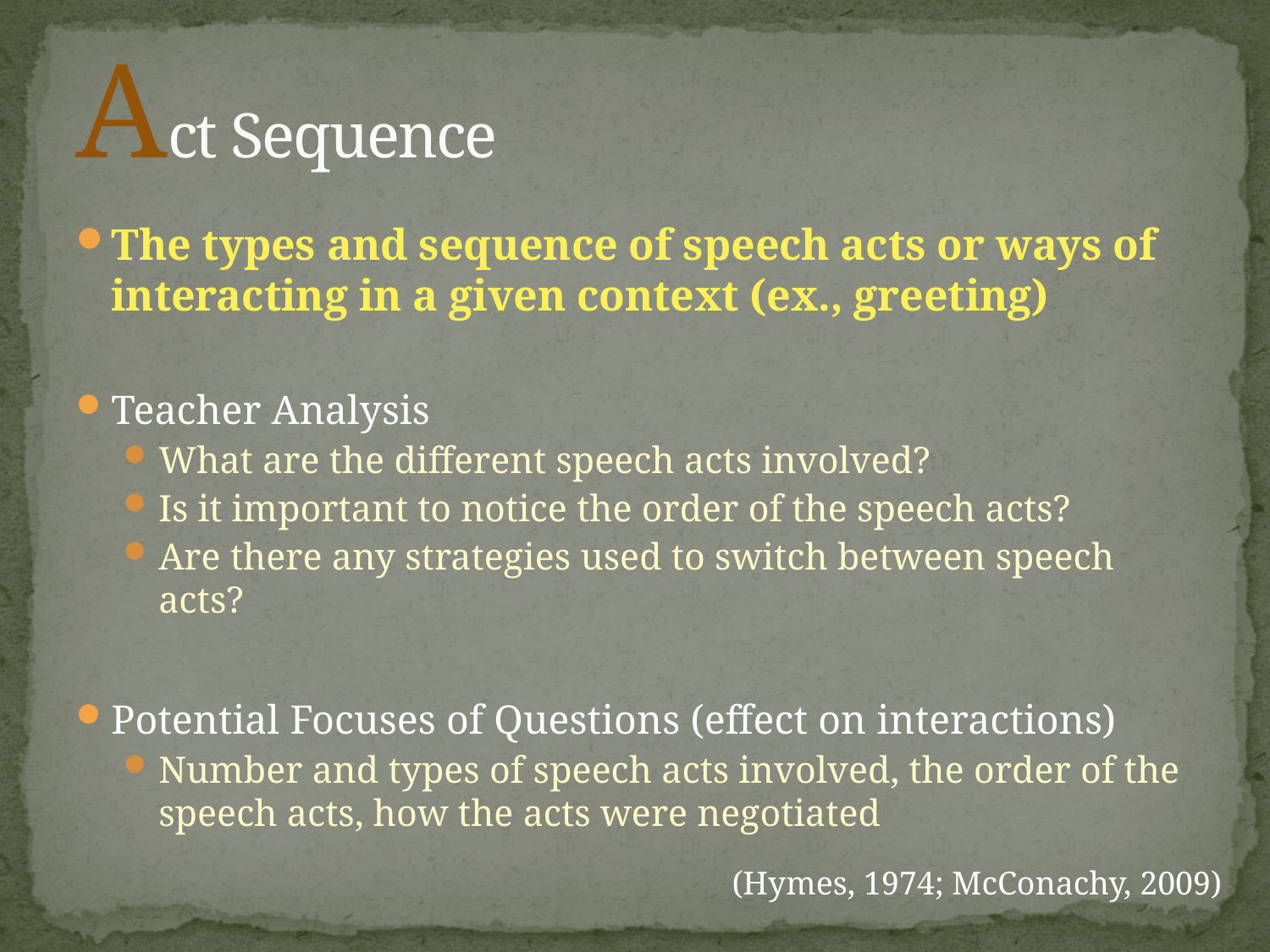

# Act Sequence
The types and sequence of speech acts or ways of interacting in a given context (ex., greeting)

Teacher Analysis
What are the different speech acts involved?
Is it important to notice the order of the speech acts?
Are there any strategies used to switch between speech acts?

Potential Focuses of Questions (effect on interactions)
Number and types of speech acts involved, the order of the speech acts, how the acts were negotiated

(Hymes, 1974; McConachy, 2009)